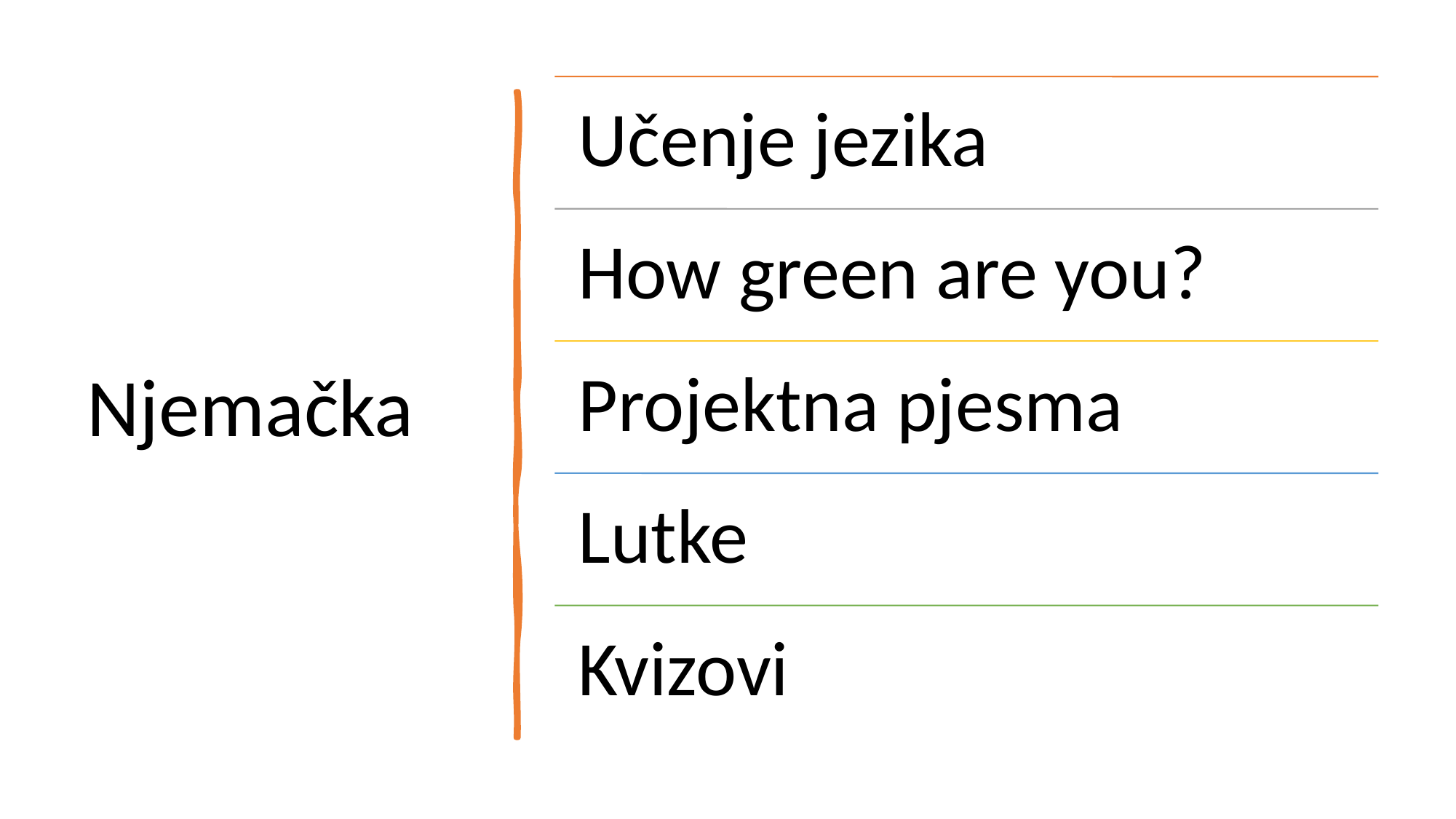

Učenje jezika
How green are you?
Projektna pjesma
Lutke
Kvizovi
# Njemačka